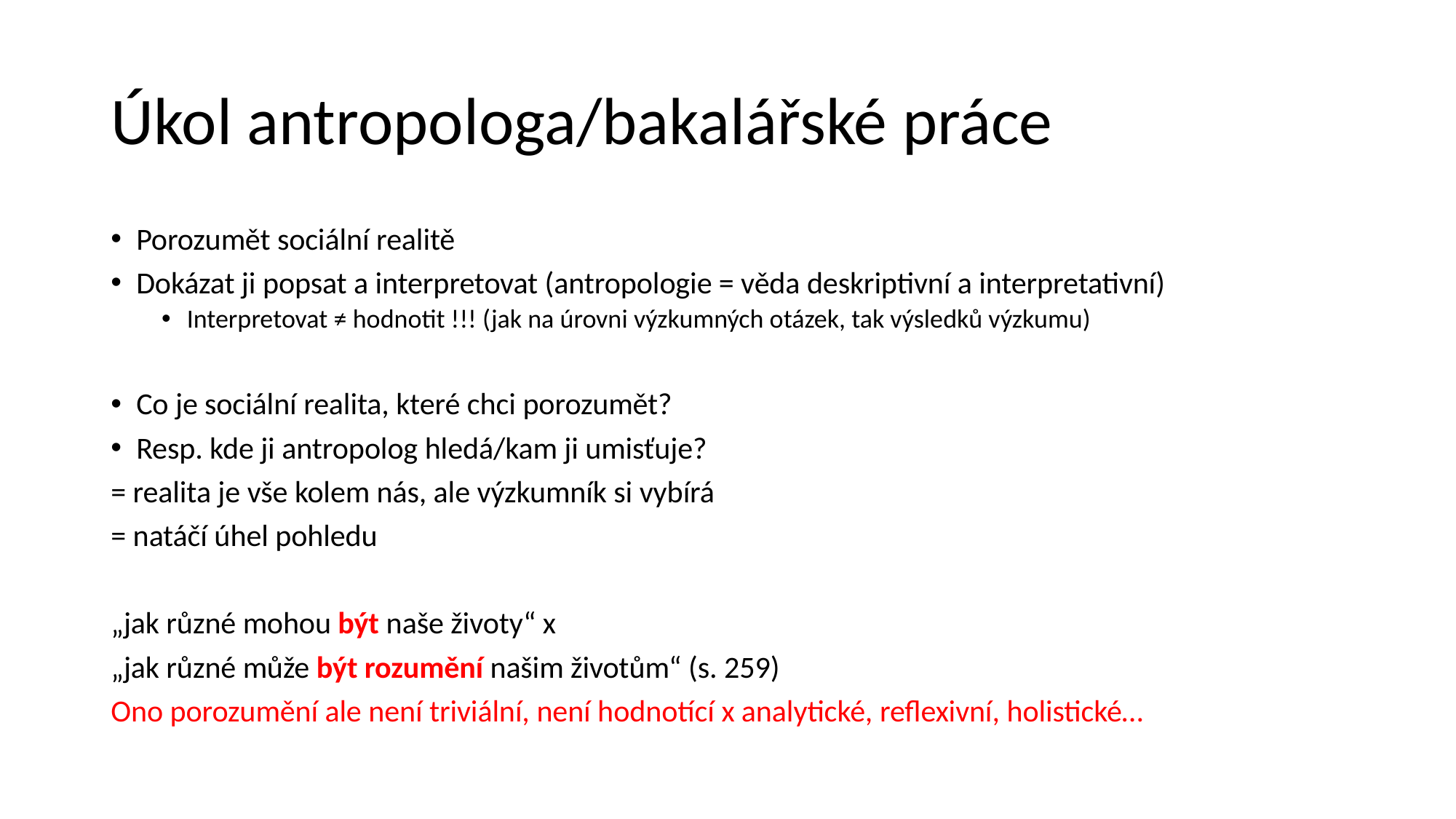

# Úkol antropologa/bakalářské práce
Porozumět sociální realitě
Dokázat ji popsat a interpretovat (antropologie = věda deskriptivní a interpretativní)
Interpretovat ≠ hodnotit !!! (jak na úrovni výzkumných otázek, tak výsledků výzkumu)

Co je sociální realita, které chci porozumět?
Resp. kde ji antropolog hledá/kam ji umisťuje?
= realita je vše kolem nás, ale výzkumník si vybírá
= natáčí úhel pohledu

„jak různé mohou být naše životy“ x
„jak různé může být rozumění našim životům“ (s. 259)
Ono porozumění ale není triviální, není hodnotící x analytické, reflexivní, holistické…